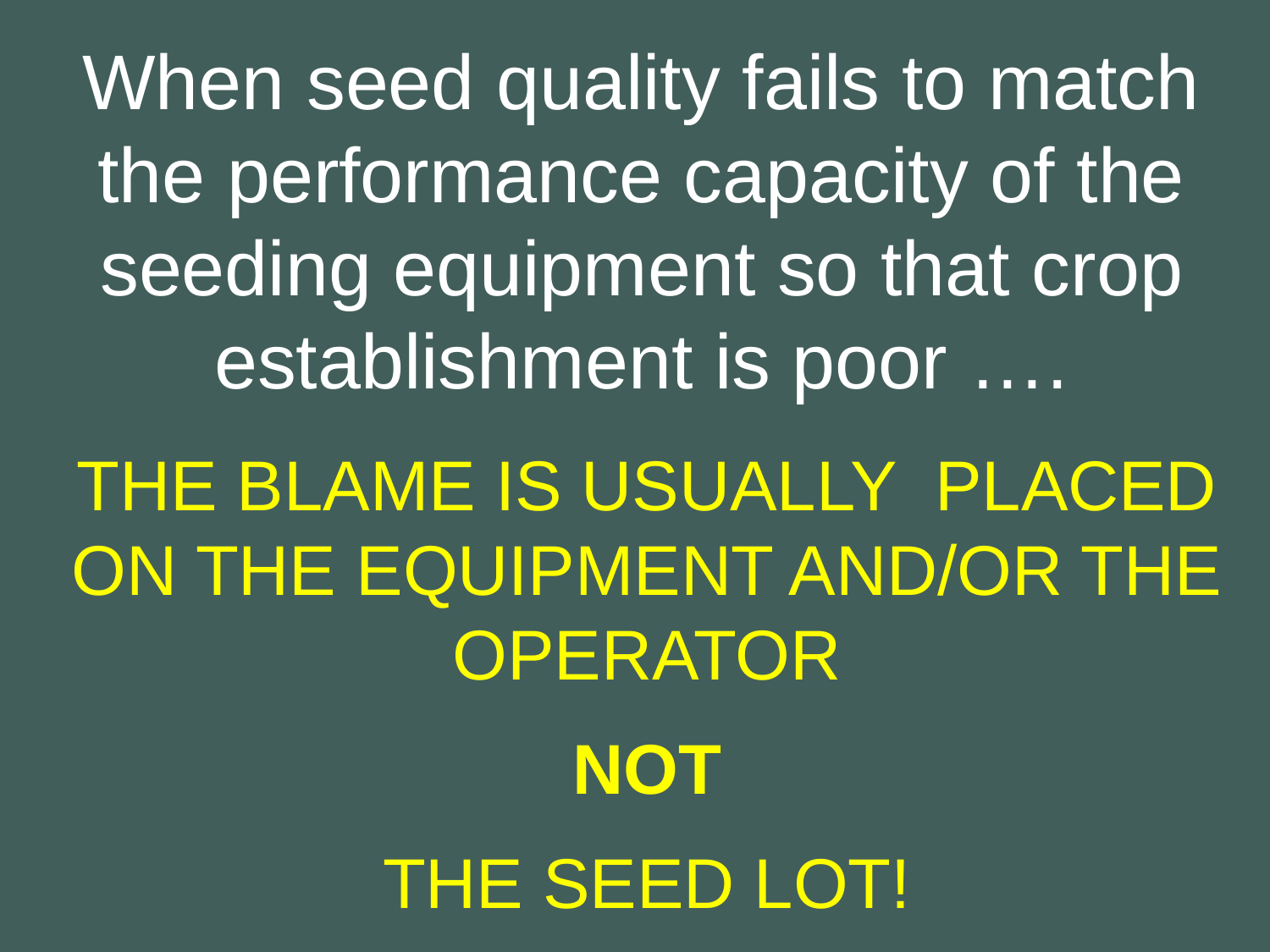

When seed quality fails to match the performance capacity of the seeding equipment so that crop establishment is poor ….

THE BLAME IS USUALLY  PLACED ON THE EQUIPMENT AND/OR THE OPERATOR
NOT
THE SEED LOT!